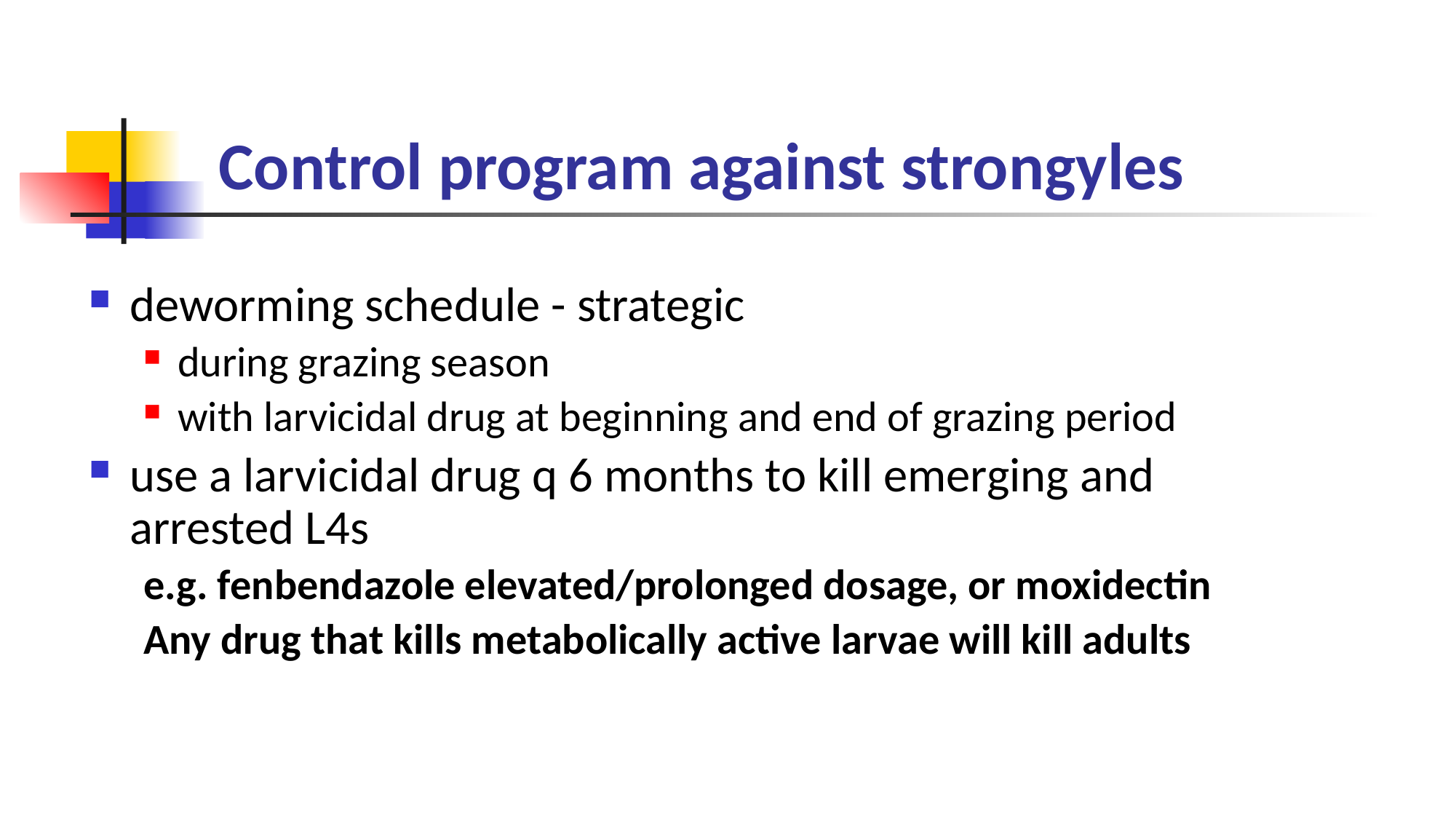

# Control program against strongyles
deworming schedule - strategic
during grazing season
with larvicidal drug at beginning and end of grazing period
use a larvicidal drug q 6 months to kill emerging and arrested L4s
e.g. fenbendazole elevated/prolonged dosage, or moxidectin
Any drug that kills metabolically active larvae will kill adults